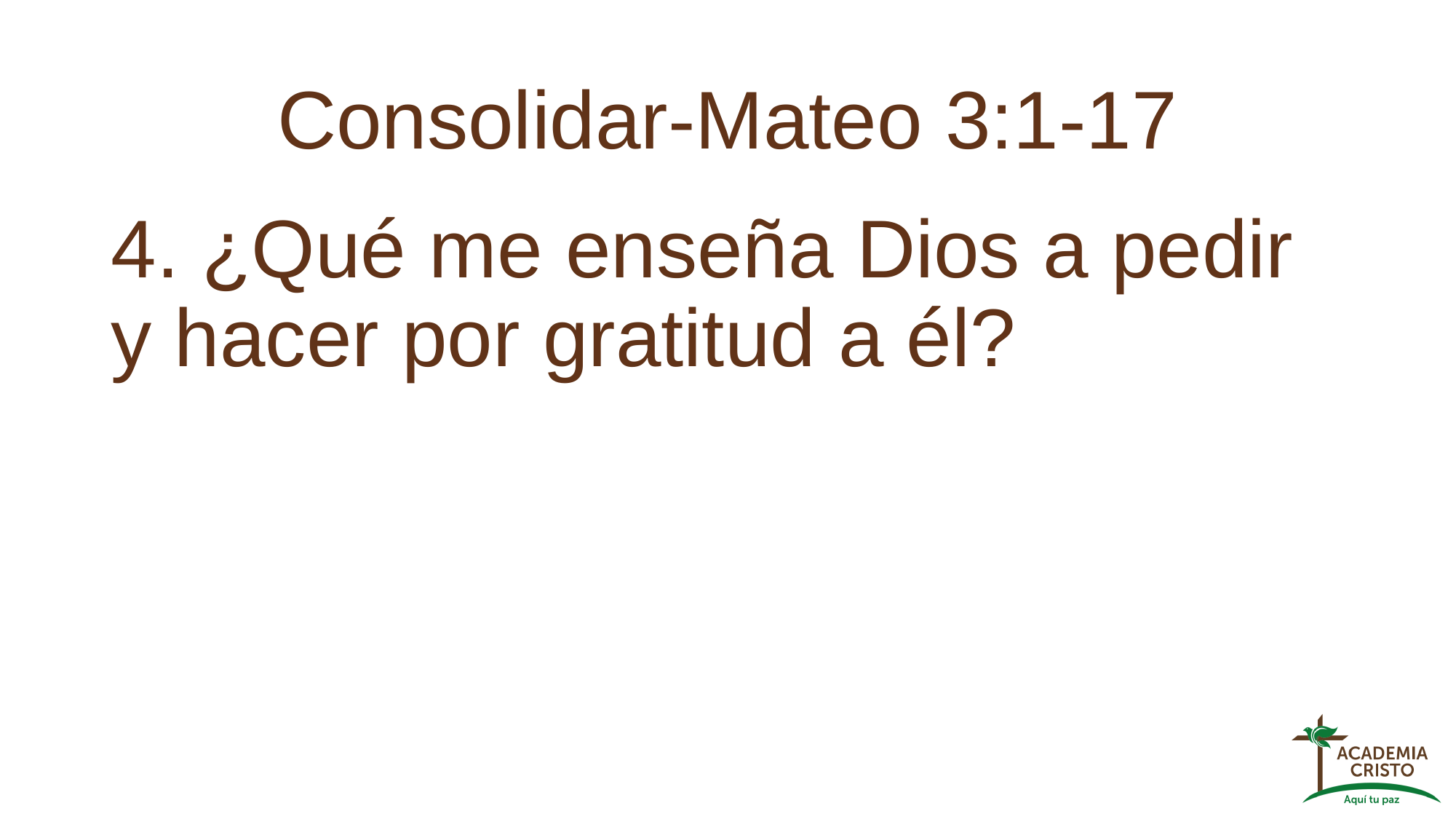

# Consolidar-Mateo 3:1-17
4. ¿Qué me enseña Dios a pedir y hacer por gratitud a él?